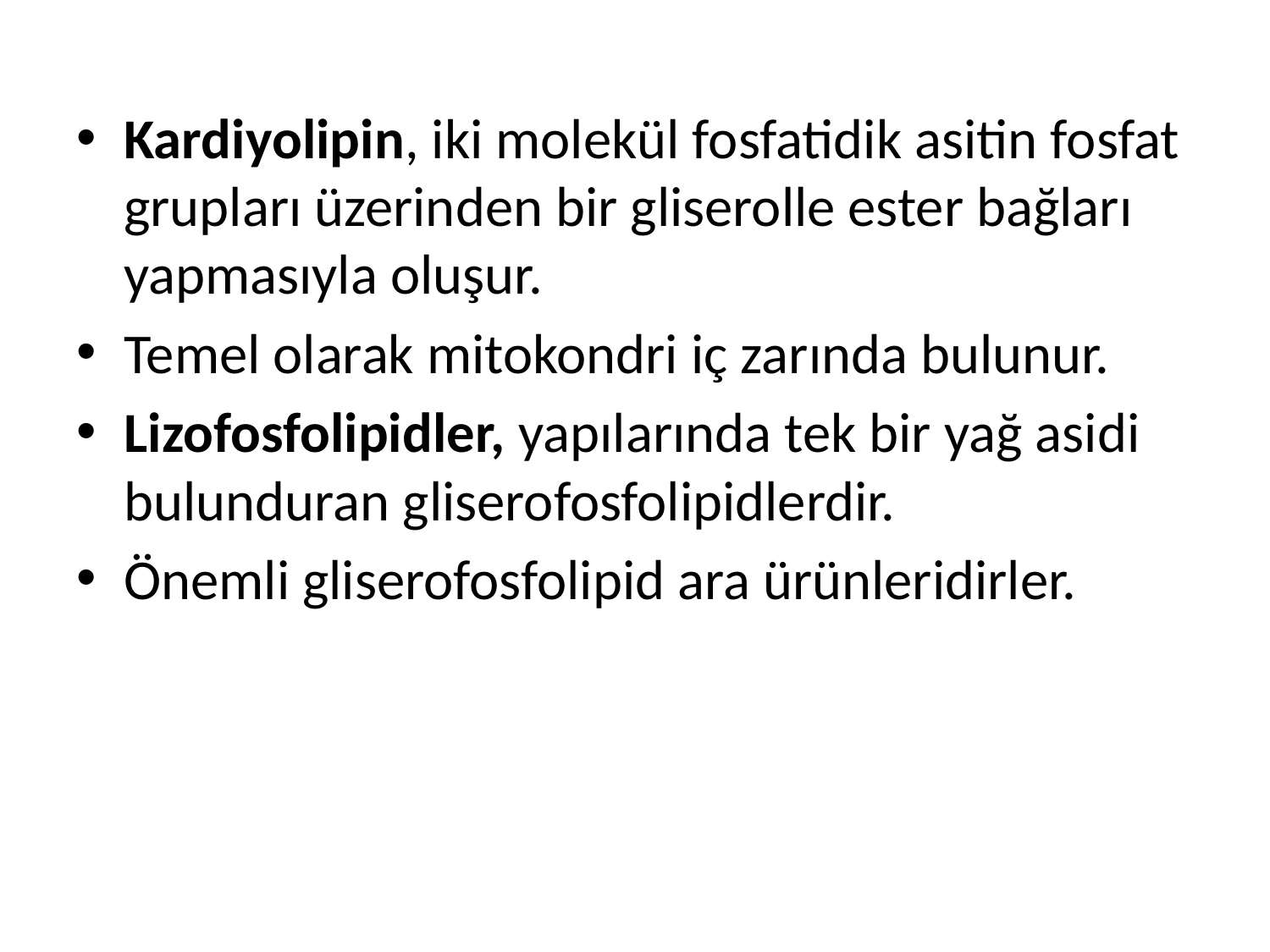

Kardiyolipin, iki molekül fosfatidik asitin fosfat grupları üzerinden bir gliserolle ester bağları yapmasıyla oluşur.
Temel olarak mitokondri iç zarında bulunur.
Lizofosfolipidler, yapılarında tek bir yağ asidi bulunduran gliserofosfolipidlerdir.
Önemli gliserofosfolipid ara ürünleridirler.